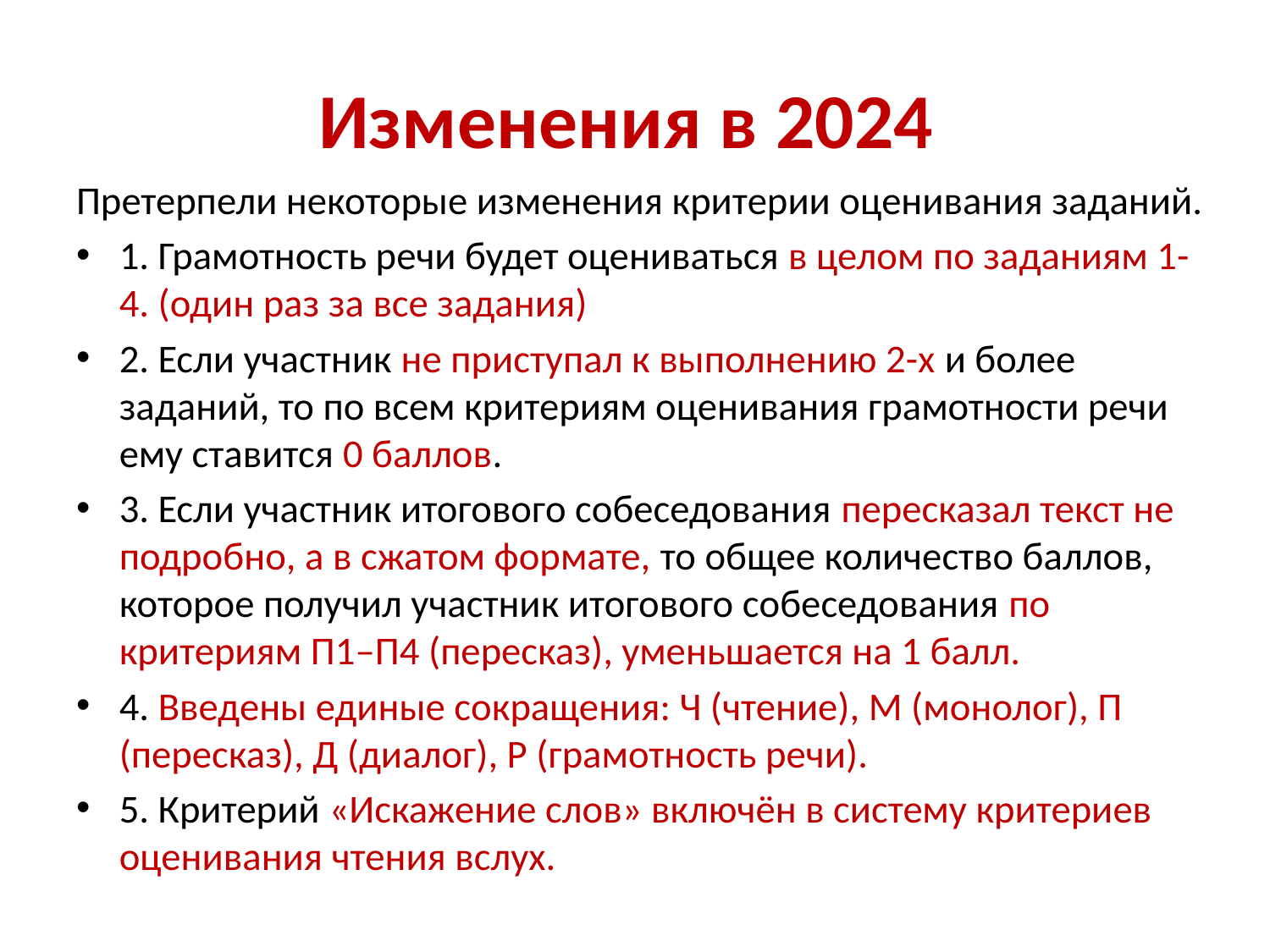

# Изменения в 2024
Претерпели некоторые изменения критерии оценивания заданий.
1. Грамотность речи будет оцениваться в целом по заданиям 1-4. (один раз за все задания)
2. Если участник не приступал к выполнению 2-х и более заданий, то по всем критериям оценивания грамотности речи ему ставится 0 баллов.
3. Если участник итогового собеседования пересказал текст не подробно, а в сжатом формате, то общее количество баллов, которое получил участник итогового собеседования по критериям П1–П4 (пересказ), уменьшается на 1 балл.
4. Введены единые сокращения: Ч (чтение), М (монолог), П (пересказ), Д (диалог), Р (грамотность речи).
5. Критерий «Искажение слов» включён в систему критериев оценивания чтения вслух.